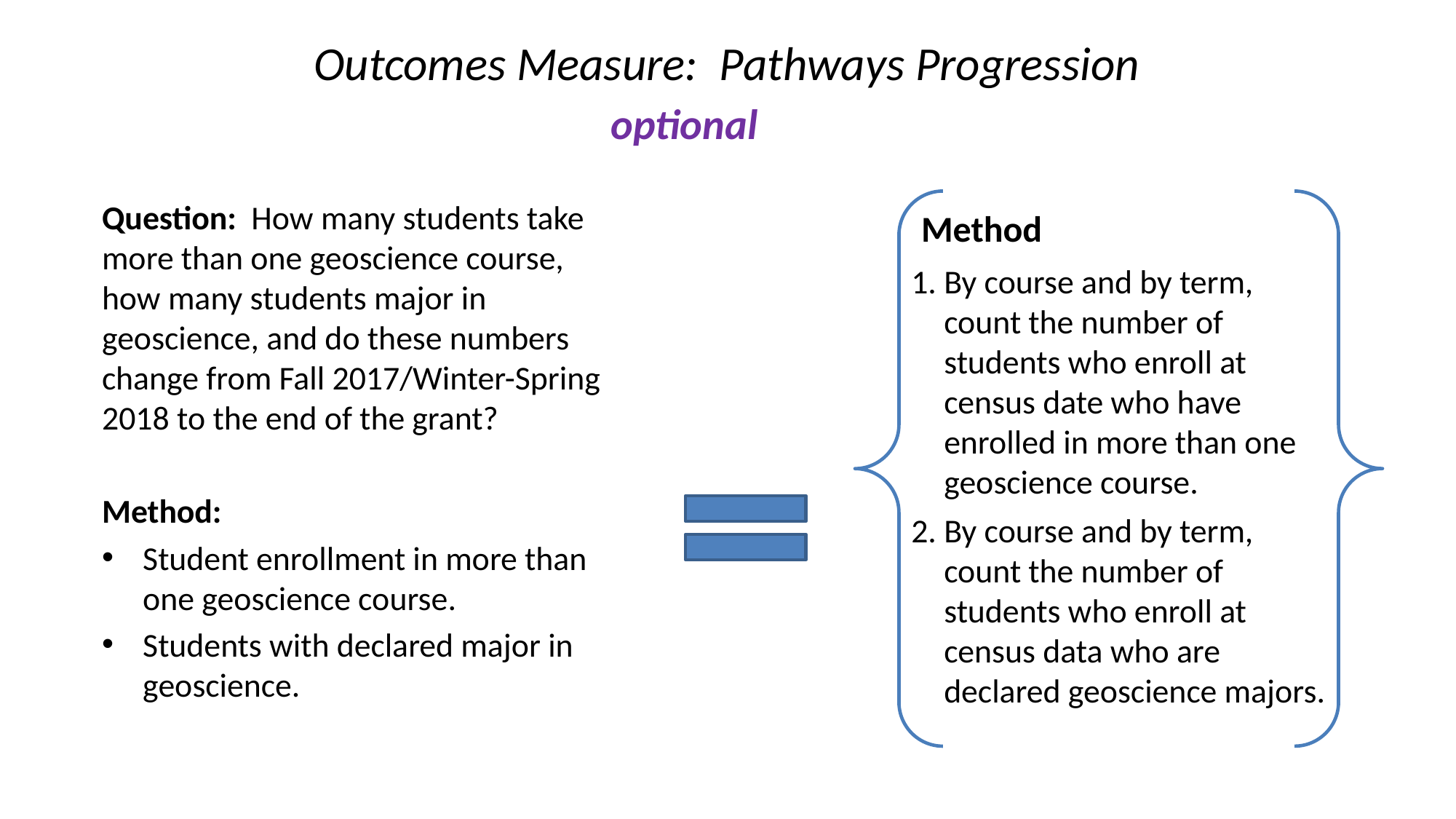

Outcomes Measure:  Pathways Progression
optional
Question:  How many students take more than one geoscience course, how many students major in geoscience, and do these numbers change from Fall 2017/Winter-Spring 2018 to the end of the grant?

Method:
Student enrollment in more than one geoscience course.
Students with declared major in geoscience.

Method
By course and by term, count the number of students who enroll at census date who have enrolled in more than one geoscience course.
By course and by term, count the number of students who enroll at census data who are declared geoscience majors.